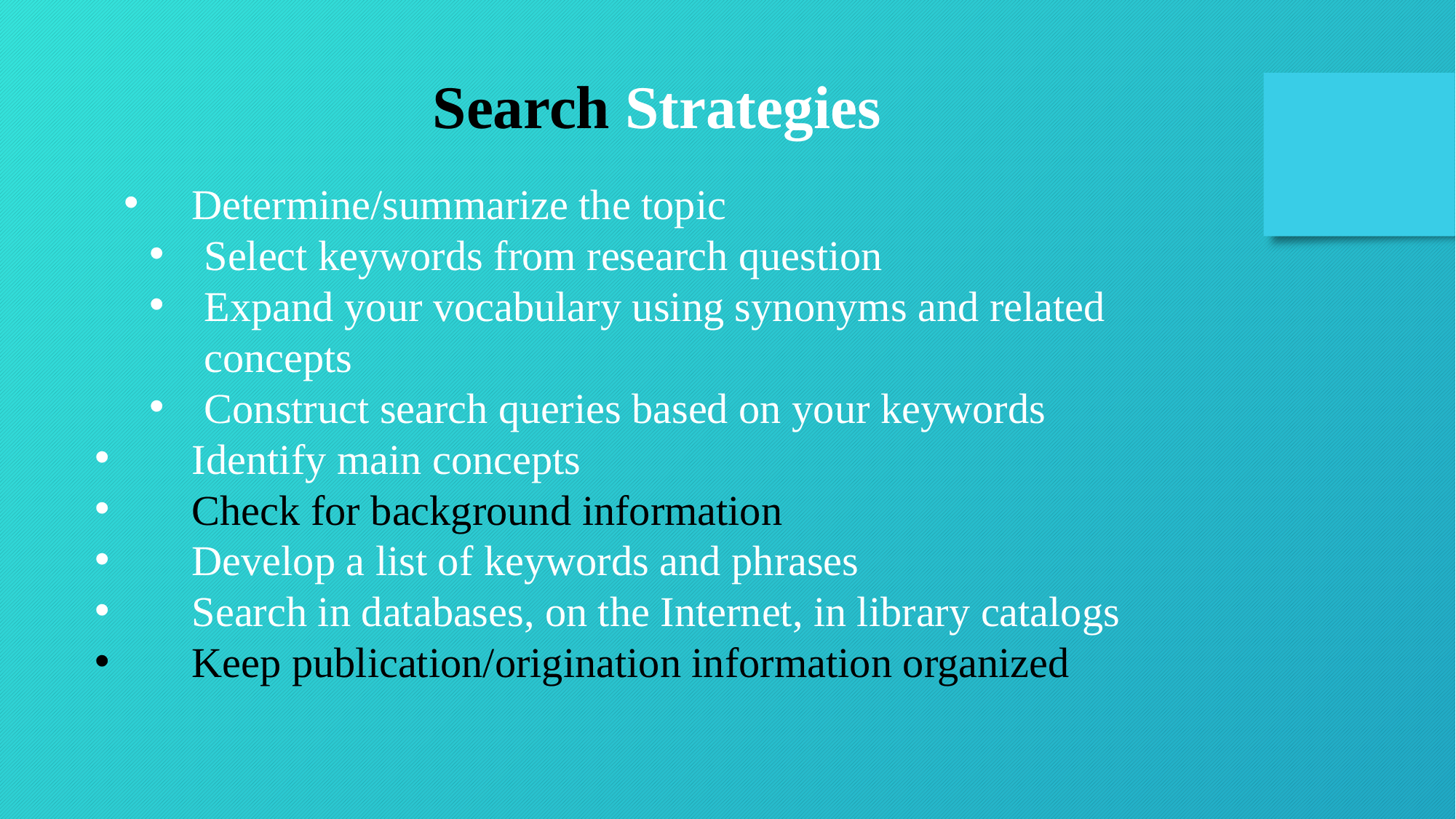

Search Strategies

    Determine/summarize the topic
Select keywords from research question
Expand your vocabulary using synonyms and related concepts
Construct search queries based on your keywords
    Identify main concepts
    Check for background information
    Develop a list of keywords and phrases
    Search in databases, on the Internet, in library catalogs
    Keep publication/origination information organized